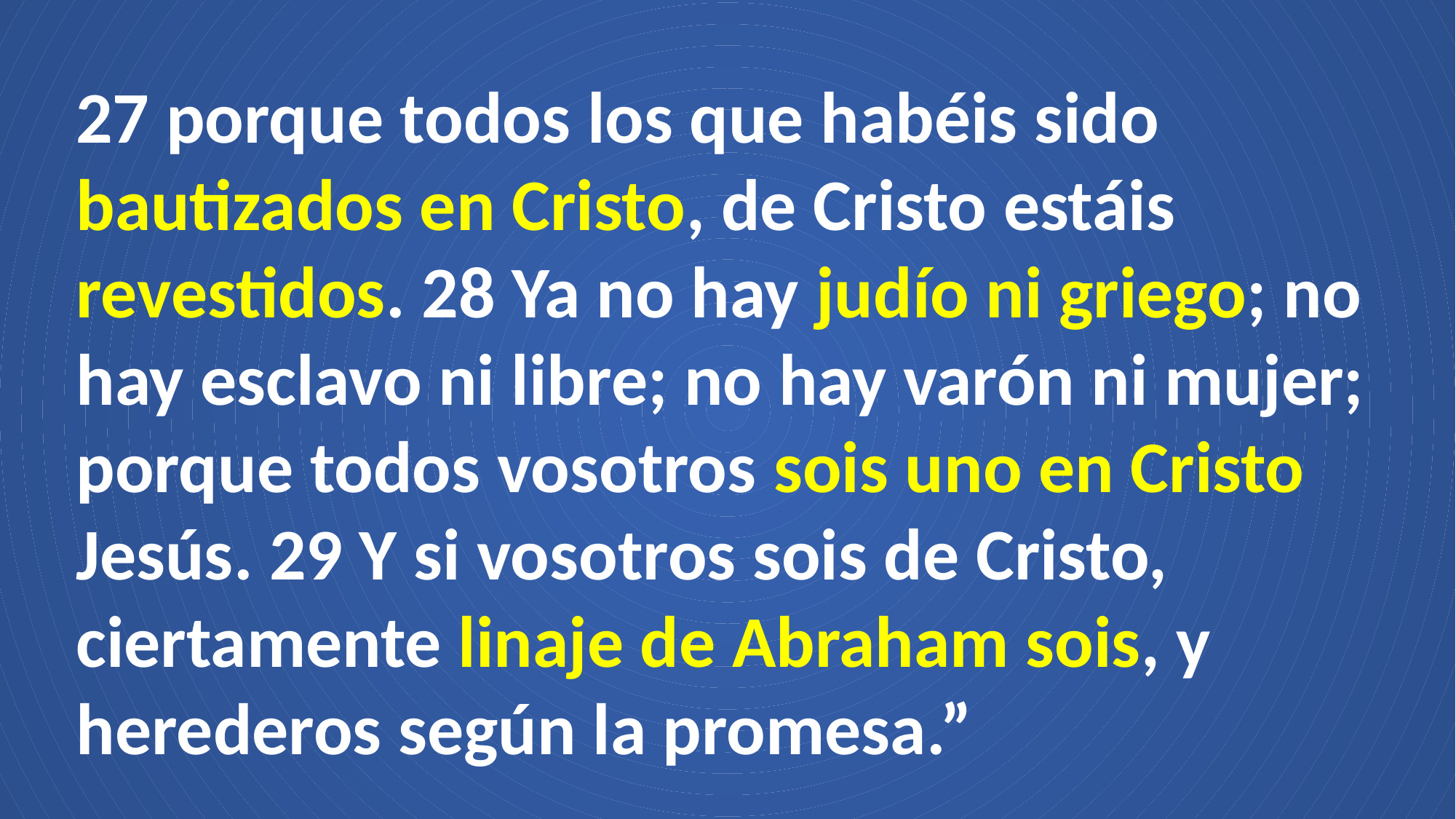

27 porque todos los que habéis sido bautizados en Cristo, de Cristo estáis revestidos. 28 Ya no hay judío ni griego; no hay esclavo ni libre; no hay varón ni mujer; porque todos vosotros sois uno en Cristo Jesús. 29 Y si vosotros sois de Cristo, ciertamente linaje de Abraham sois, y herederos según la promesa.”